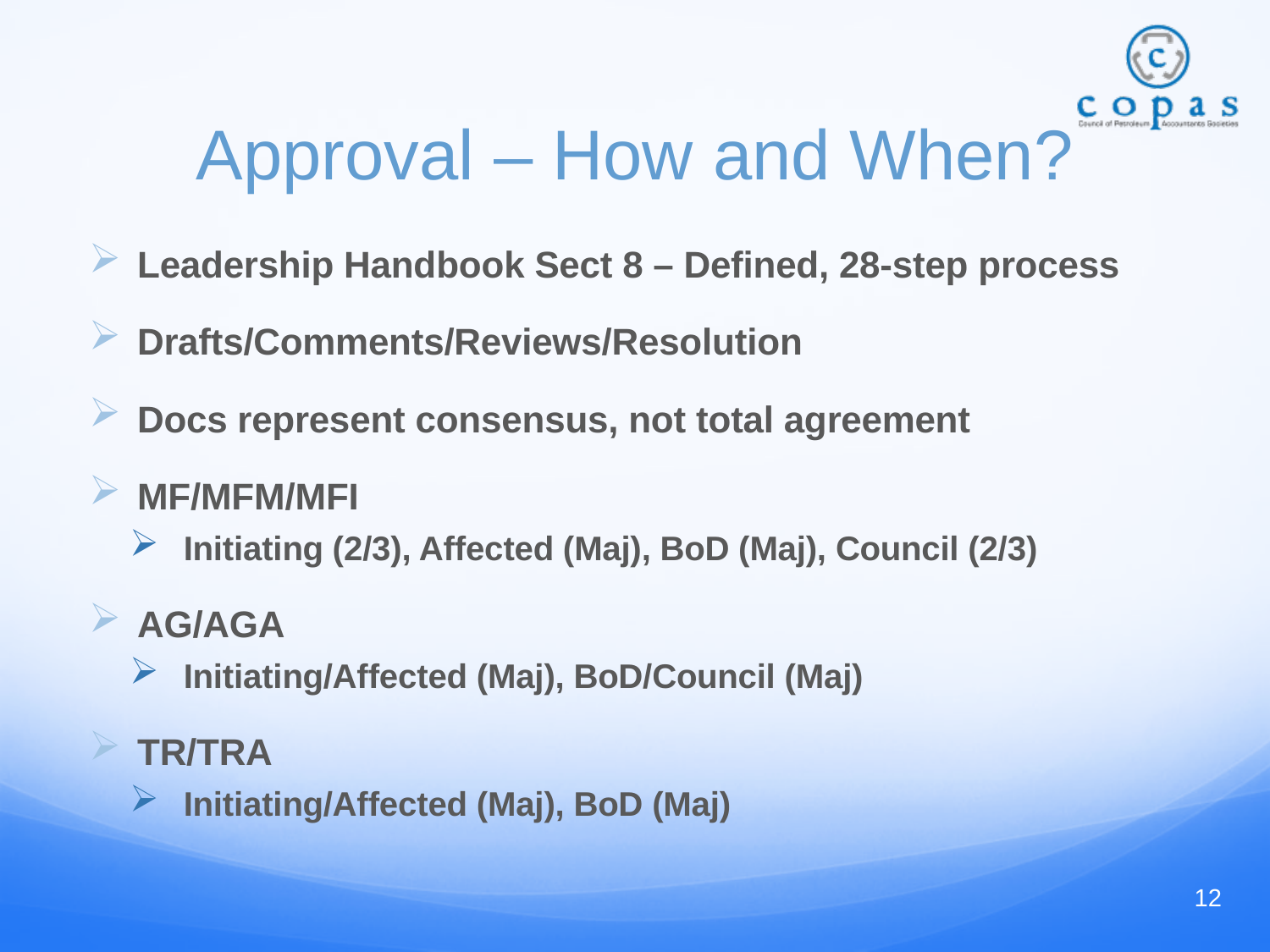

# Approval – How and When?
Leadership Handbook Sect 8 – Defined, 28-step process
Drafts/Comments/Reviews/Resolution
Docs represent consensus, not total agreement
MF/MFM/MFI
Initiating (2/3), Affected (Maj), BoD (Maj), Council (2/3)
AG/AGA
Initiating/Affected (Maj), BoD/Council (Maj)
TR/TRA
Initiating/Affected (Maj), BoD (Maj)

12